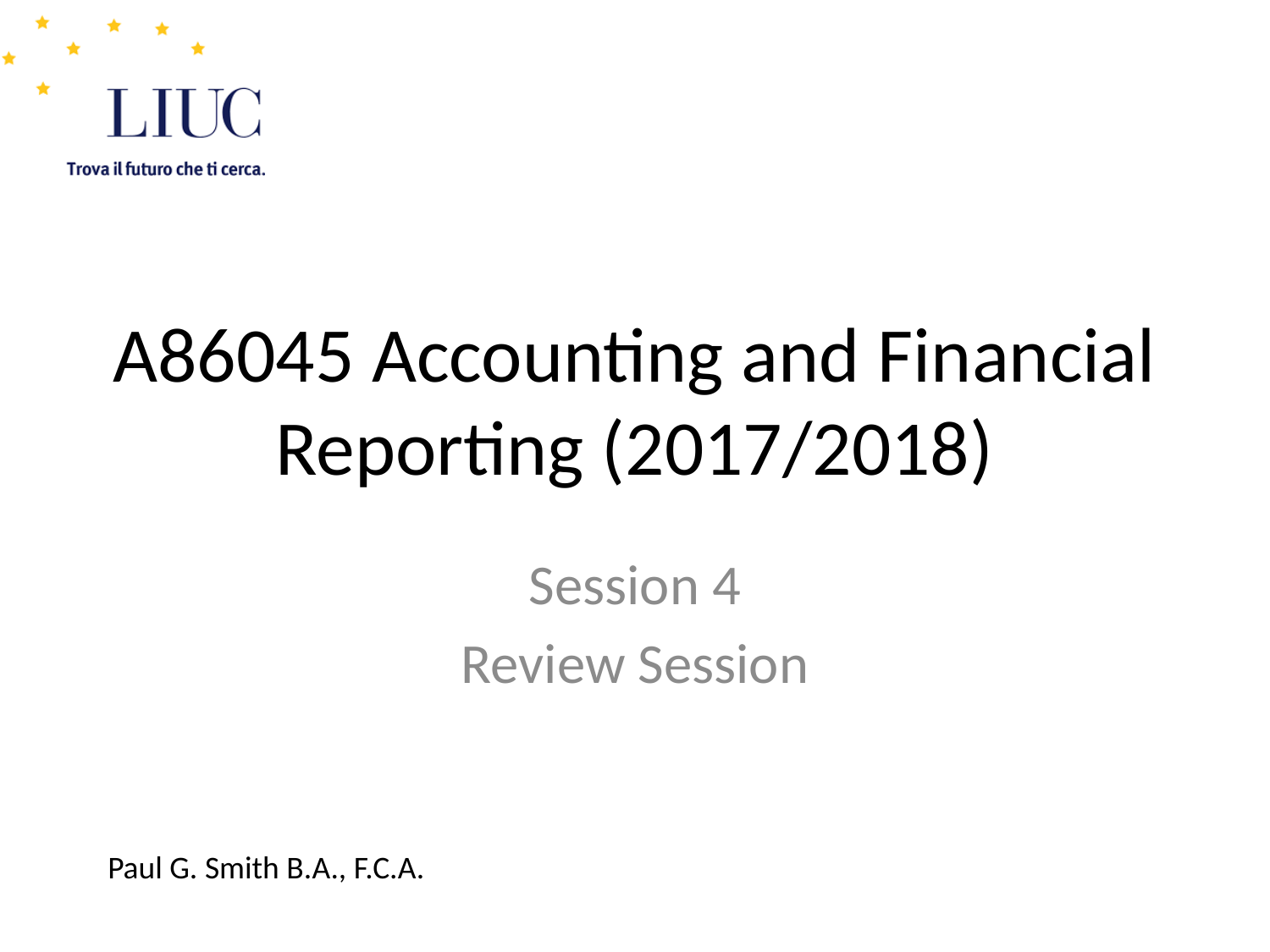

# A86045 Accounting and Financial Reporting (2017/2018)
Session 4
Review Session
Paul G. Smith B.A., F.C.A.